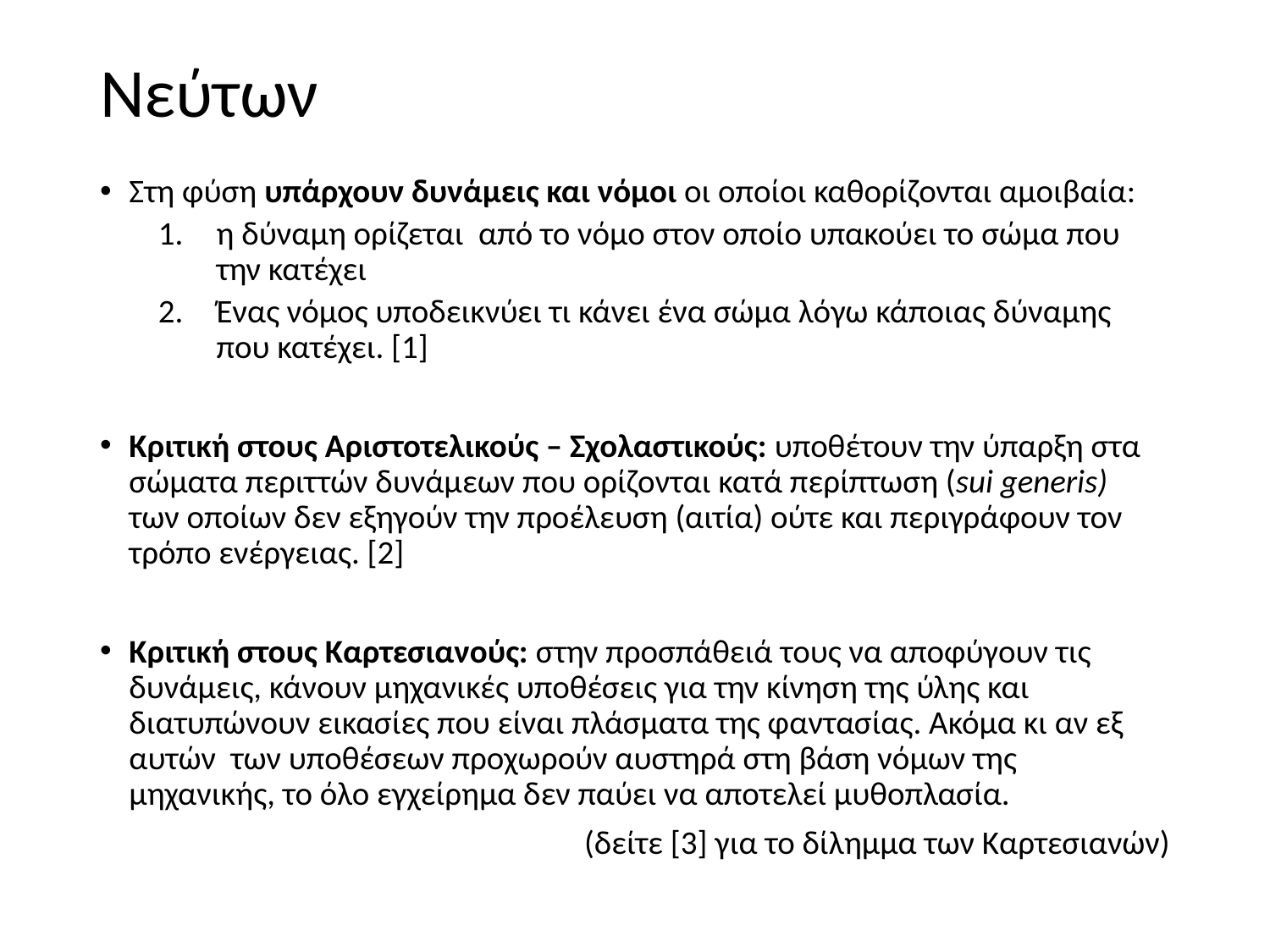

# Νεύτων
Στη φύση υπάρχουν δυνάμεις και νόμοι οι οποίοι καθορίζονται αμοιβαία:
η δύναμη ορίζεται  από το νόμο στον οποίο υπακούει το σώμα που την κατέχει
Ένας νόμος υποδεικνύει τι κάνει ένα σώμα λόγω κάποιας δύναμης που κατέχει. [1]

Κριτική στους Αριστοτελικούς – Σχολαστικούς: υποθέτουν την ύπαρξη στα σώματα περιττών δυνάμεων που ορίζονται κατά περίπτωση (sui generis)  των οποίων δεν εξηγούν την προέλευση (αιτία) ούτε και περιγράφουν τον τρόπο ενέργειας. [2]

Κριτική στους Καρτεσιανούς: στην προσπάθειά τους να αποφύγουν τις δυνάμεις, κάνουν μηχανικές υποθέσεις για την κίνηση της ύλης και διατυπώνουν εικασίες που είναι πλάσματα της φαντασίας. Ακόμα κι αν εξ αυτών  των υποθέσεων προχωρούν αυστηρά στη βάση νόμων της μηχανικής, το όλο εγχείρημα δεν παύει να αποτελεί μυθοπλασία.
(δείτε [3] για το δίλημμα των Καρτεσιανών)